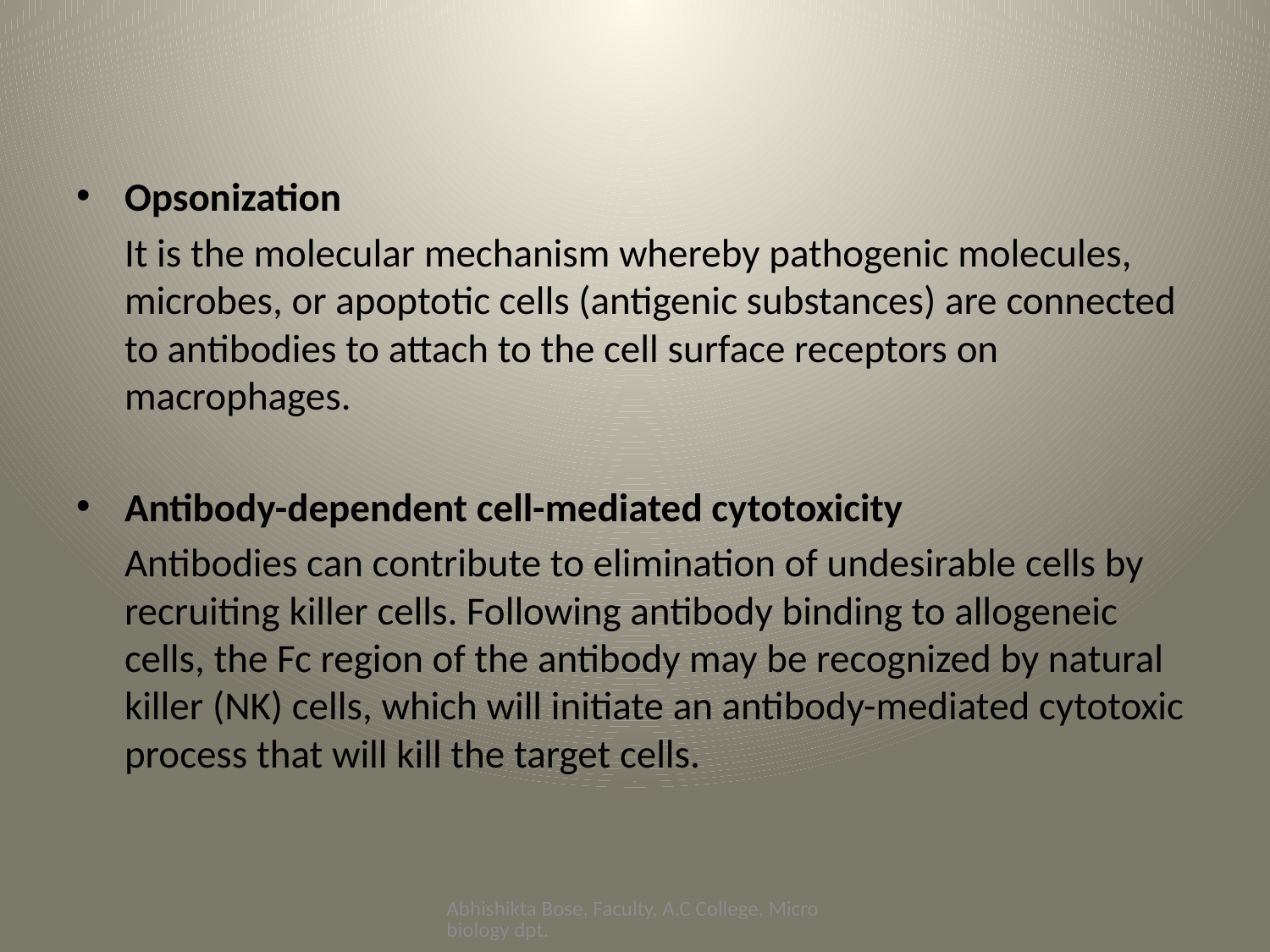

#
Opsonization
	It is the molecular mechanism whereby pathogenic molecules, microbes, or apoptotic cells (antigenic substances) are connected to antibodies to attach to the cell surface receptors on macrophages.

Antibody-dependent cell-mediated cytotoxicity
	Antibodies can contribute to elimination of undesirable cells by recruiting killer cells. Following antibody binding to allogeneic cells, the Fc region of the antibody may be recognized by natural killer (NK) cells, which will initiate an antibody-mediated cytotoxic process that will kill the target cells.

Abhishikta Bose, Faculty, A.C College, Microbiology dpt.